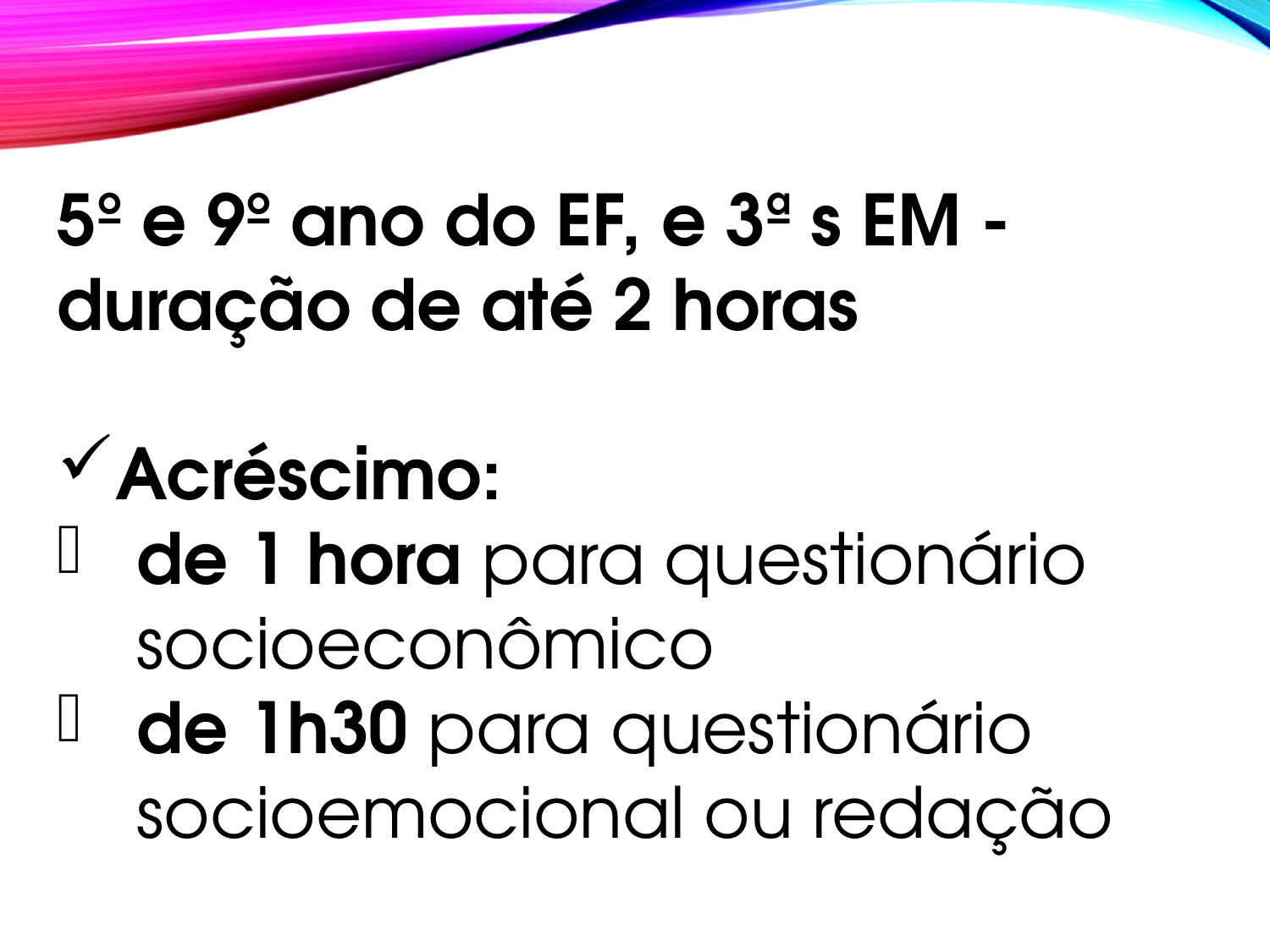

5º e 9º ano do EF, e 3ª s EM -  duração de até 2 horas

Acréscimo:
de 1 hora para questionário socioeconômico
de 1h30 para questionário socioemocional ou redação